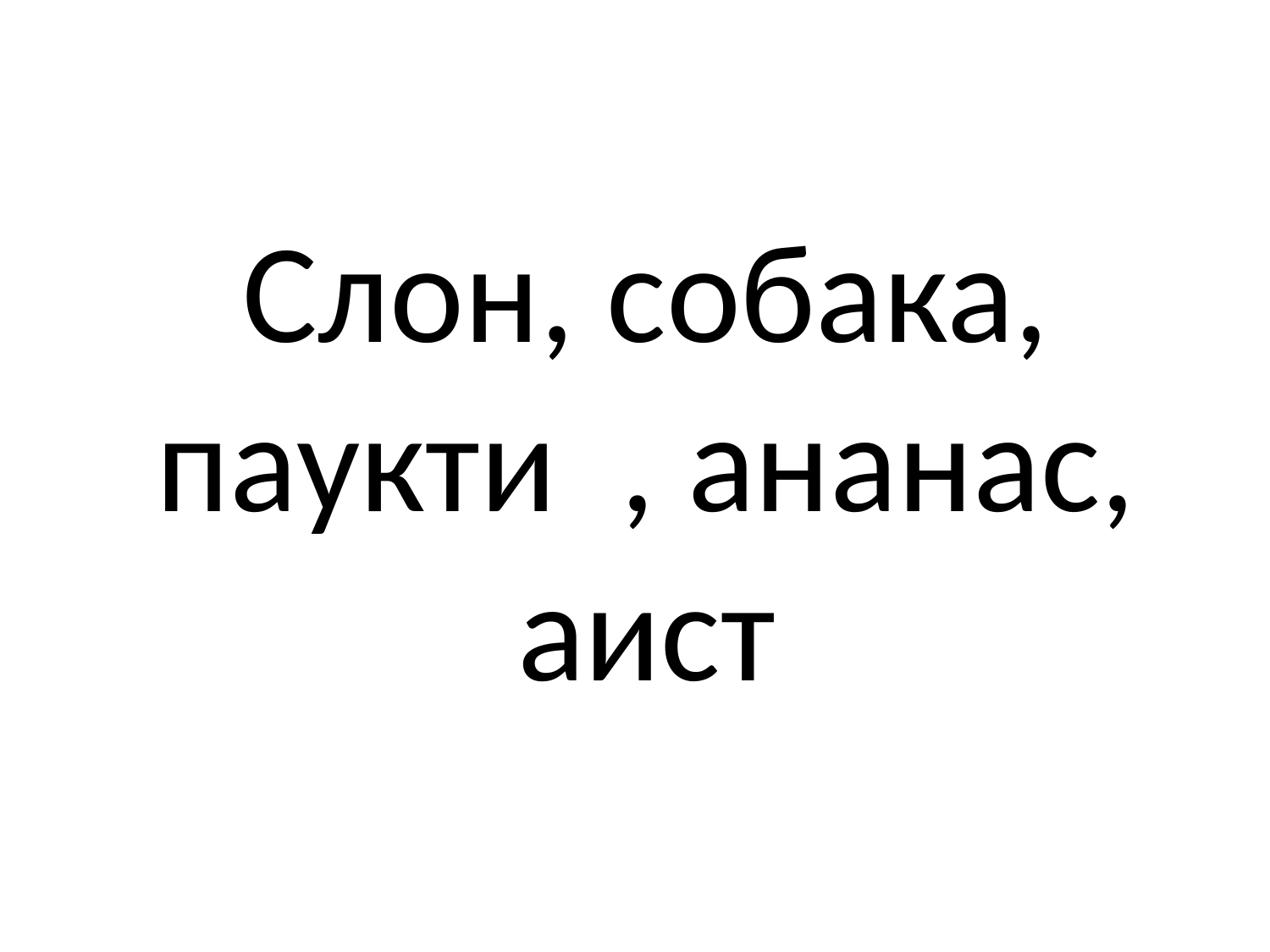

# Слон, собака, паукти  , ананас, аист